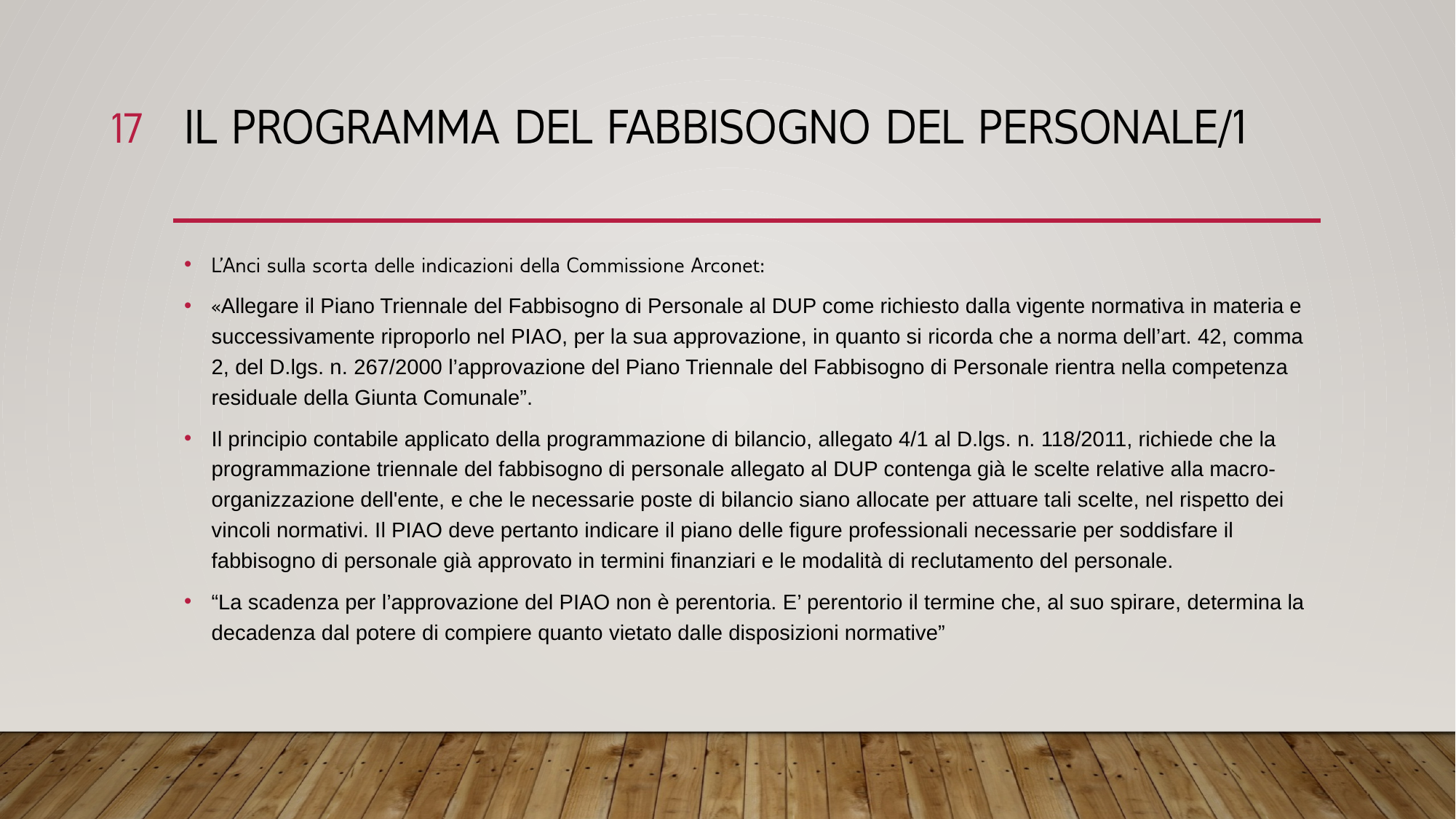

17
# IL PROGRAMMA DEL FABBISOGNO DEL PERSONALE/1
L’Anci sulla scorta delle indicazioni della Commissione Arconet:
«Allegare il Piano Triennale del Fabbisogno di Personale al DUP come richiesto dalla vigente normativa in materia e successivamente riproporlo nel PIAO, per la sua approvazione, in quanto si ricorda che a norma dell’art. 42, comma 2, del D.lgs. n. 267/2000 l’approvazione del Piano Triennale del Fabbisogno di Personale rientra nella competenza residuale della Giunta Comunale”.
Il principio contabile applicato della programmazione di bilancio, allegato 4/1 al D.lgs. n. 118/2011, richiede che la programmazione triennale del fabbisogno di personale allegato al DUP contenga già le scelte relative alla macro-organizzazione dell'ente, e che le necessarie poste di bilancio siano allocate per attuare tali scelte, nel rispetto dei vincoli normativi. Il PIAO deve pertanto indicare il piano delle figure professionali necessarie per soddisfare il fabbisogno di personale già approvato in termini finanziari e le modalità di reclutamento del personale.
“La scadenza per l’approvazione del PIAO non è perentoria. E’ perentorio il termine che, al suo spirare, determina la decadenza dal potere di compiere quanto vietato dalle disposizioni normative”